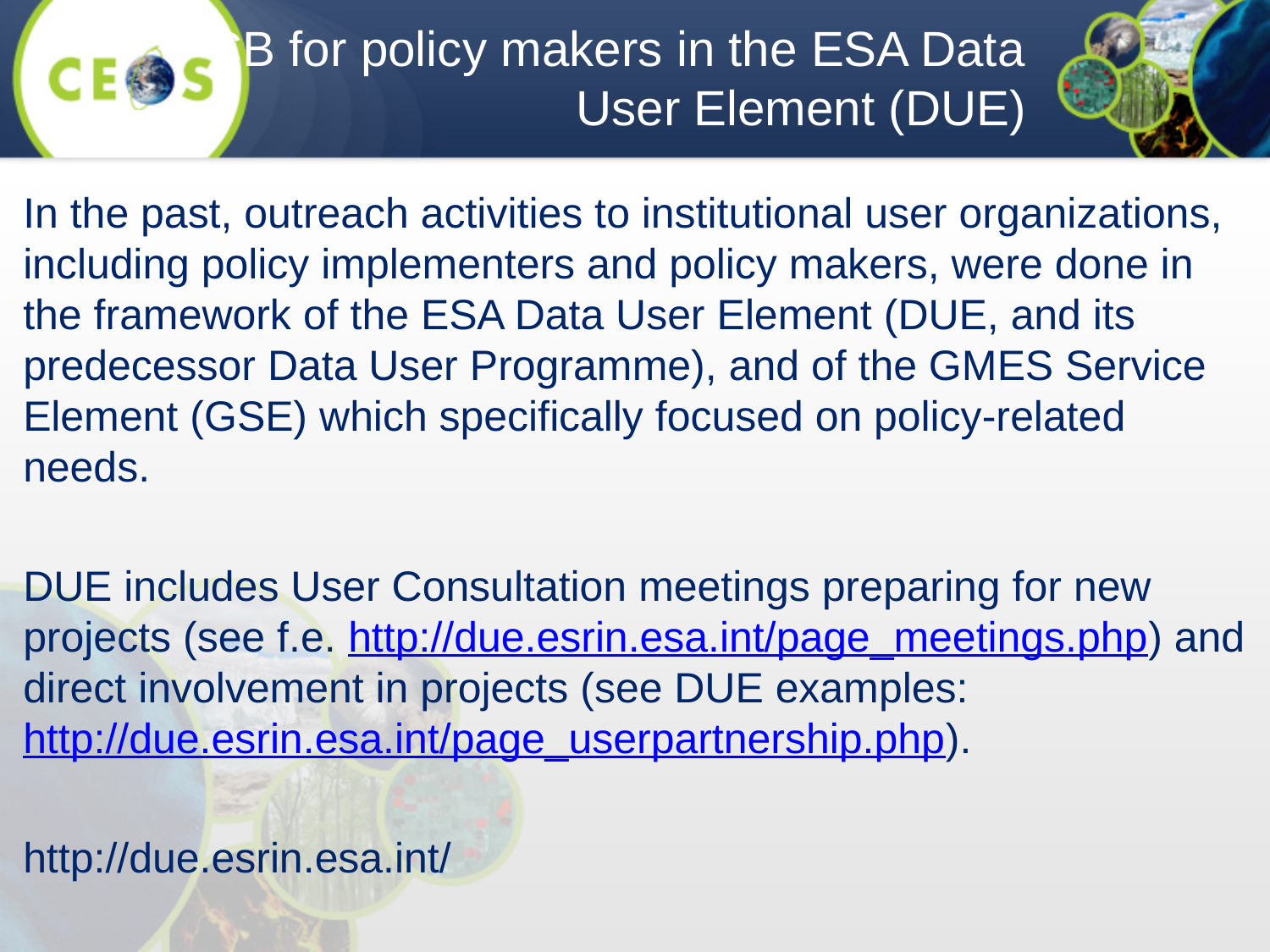

# CB for policy makers in the ESA Data User Element (DUE)
In the past, outreach activities to institutional user organizations, including policy implementers and policy makers, were done in the framework of the ESA Data User Element (DUE, and its predecessor Data User Programme), and of the GMES Service Element (GSE) which specifically focused on policy-related needs.

DUE includes User Consultation meetings preparing for new projects (see f.e. http://due.esrin.esa.int/page_meetings.php) and direct involvement in projects (see DUE examples: http://due.esrin.esa.int/page_userpartnership.php).

http://due.esrin.esa.int/